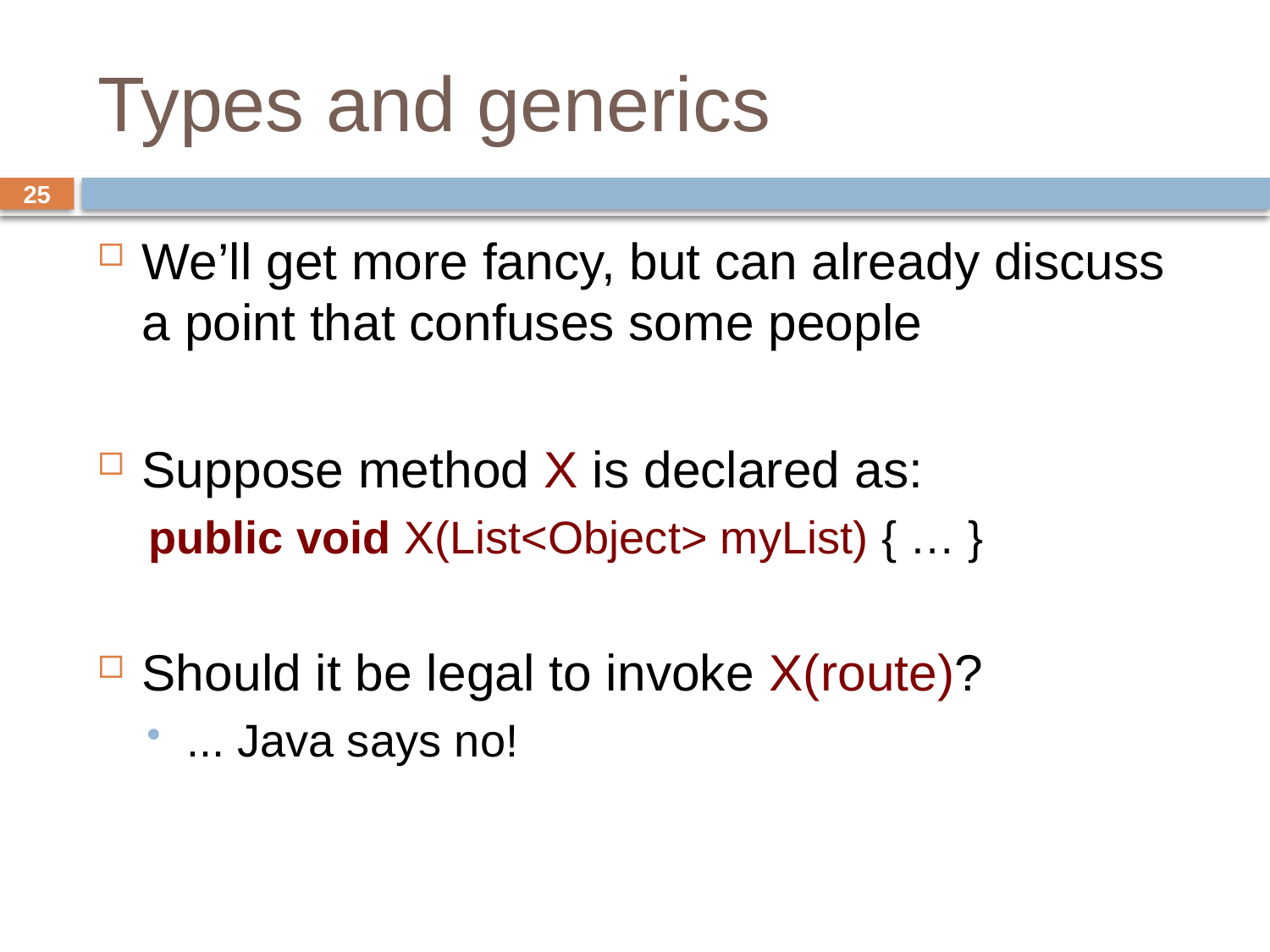

# Types and generics
25
We’ll get more fancy, but can already discuss a point that confuses some people

Suppose method X is declared as:
public void X(List<Object> myList) { … }

Should it be legal to invoke X(route)?
... Java says no!